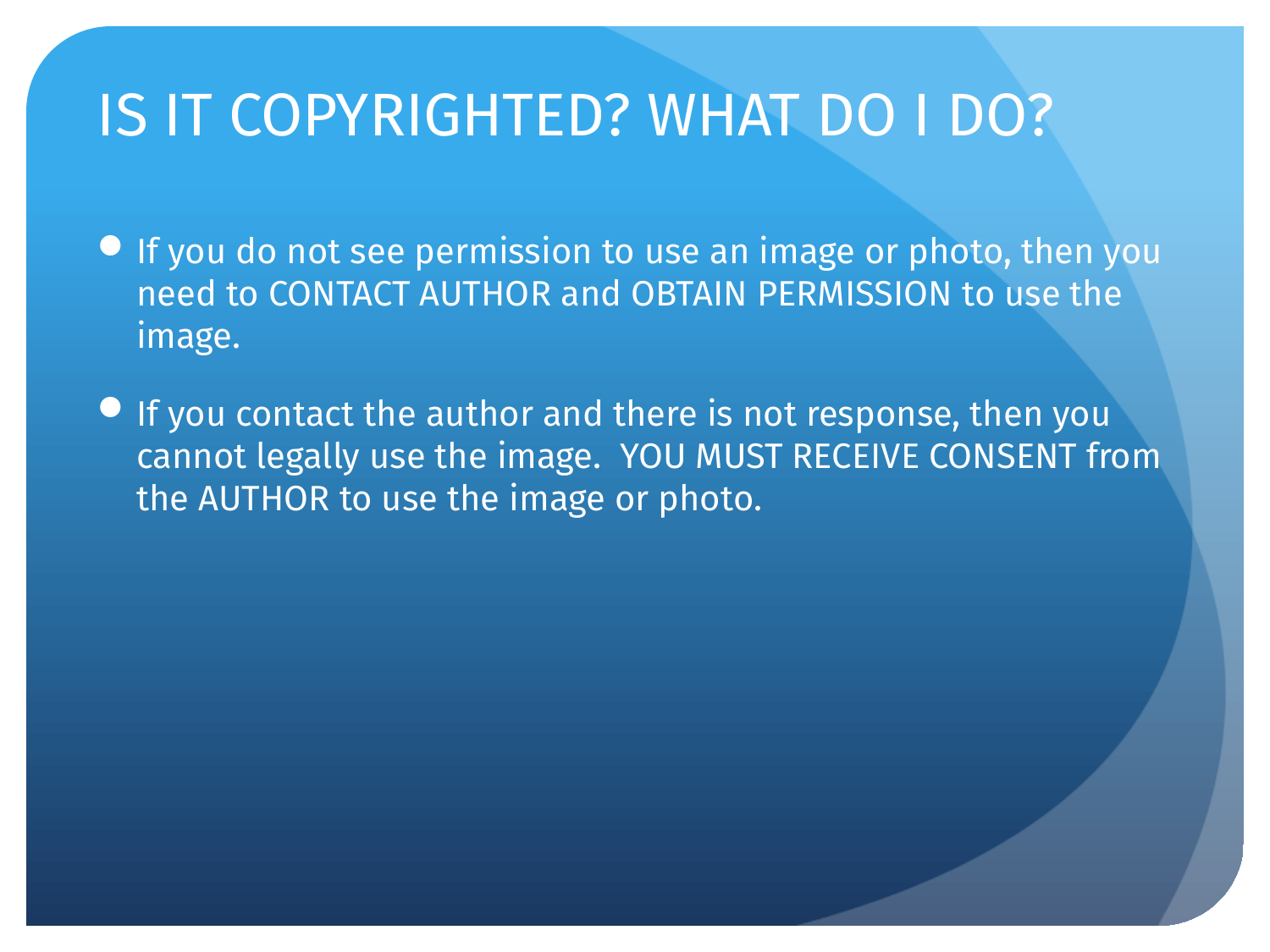

# IS IT COPYRIGHTED? WHAT DO I DO?
If you do not see permission to use an image or photo, then you need to CONTACT AUTHOR and OBTAIN PERMISSION to use the image.
If you contact the author and there is not response, then you cannot legally use the image.  YOU MUST RECEIVE CONSENT from the AUTHOR to use the image or photo.